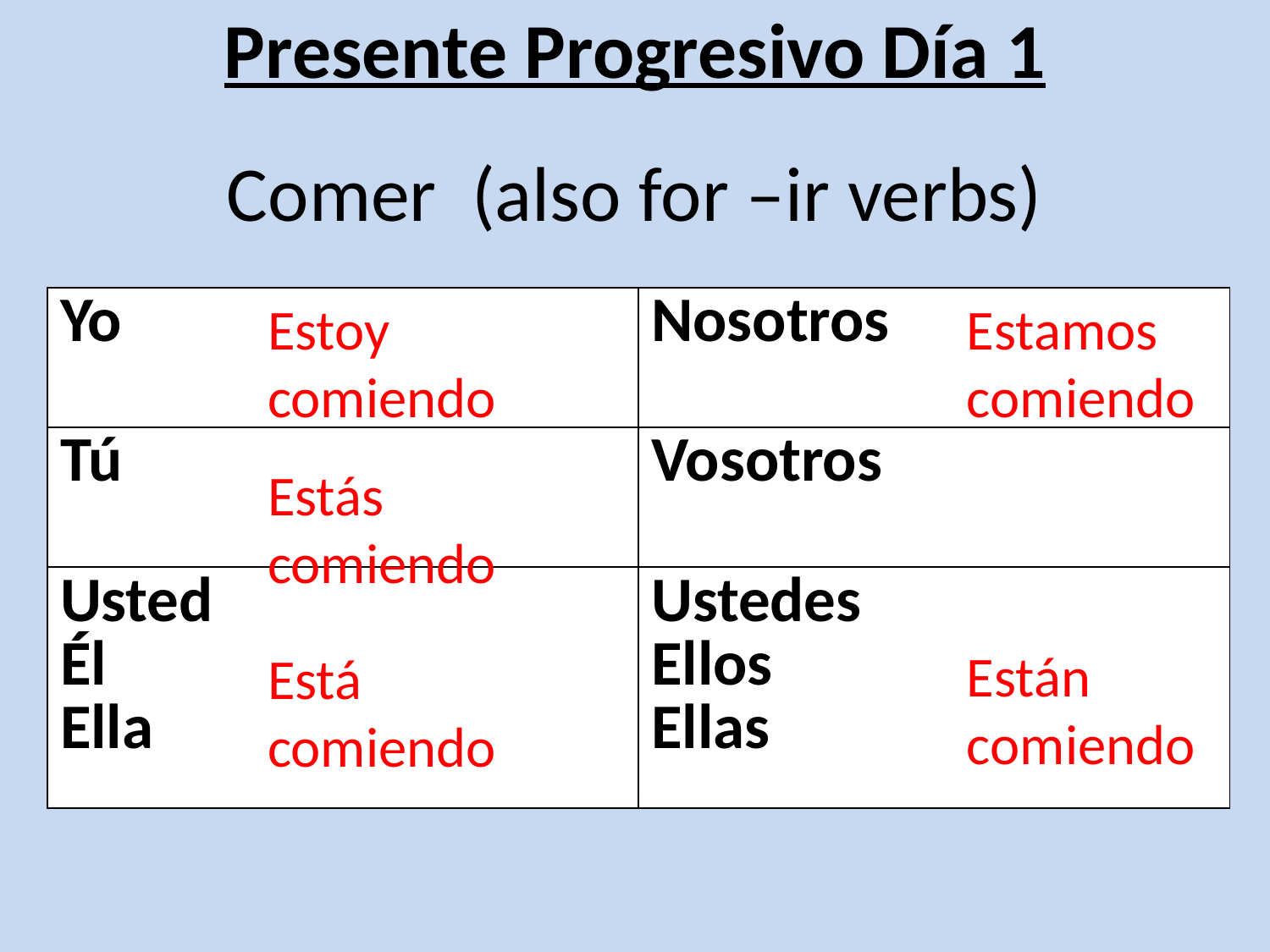

# Presente Progresivo Día 1
Comer  (also for –ir verbs)
| Yo | Nosotros |
| --- | --- |
| Tú | Vosotros |
| Usted Él Ella | Ustedes Ellos Ellas |
Estoy comiendo
Estamos comiendo
Estás comiendo
Están comiendo
Está comiendo